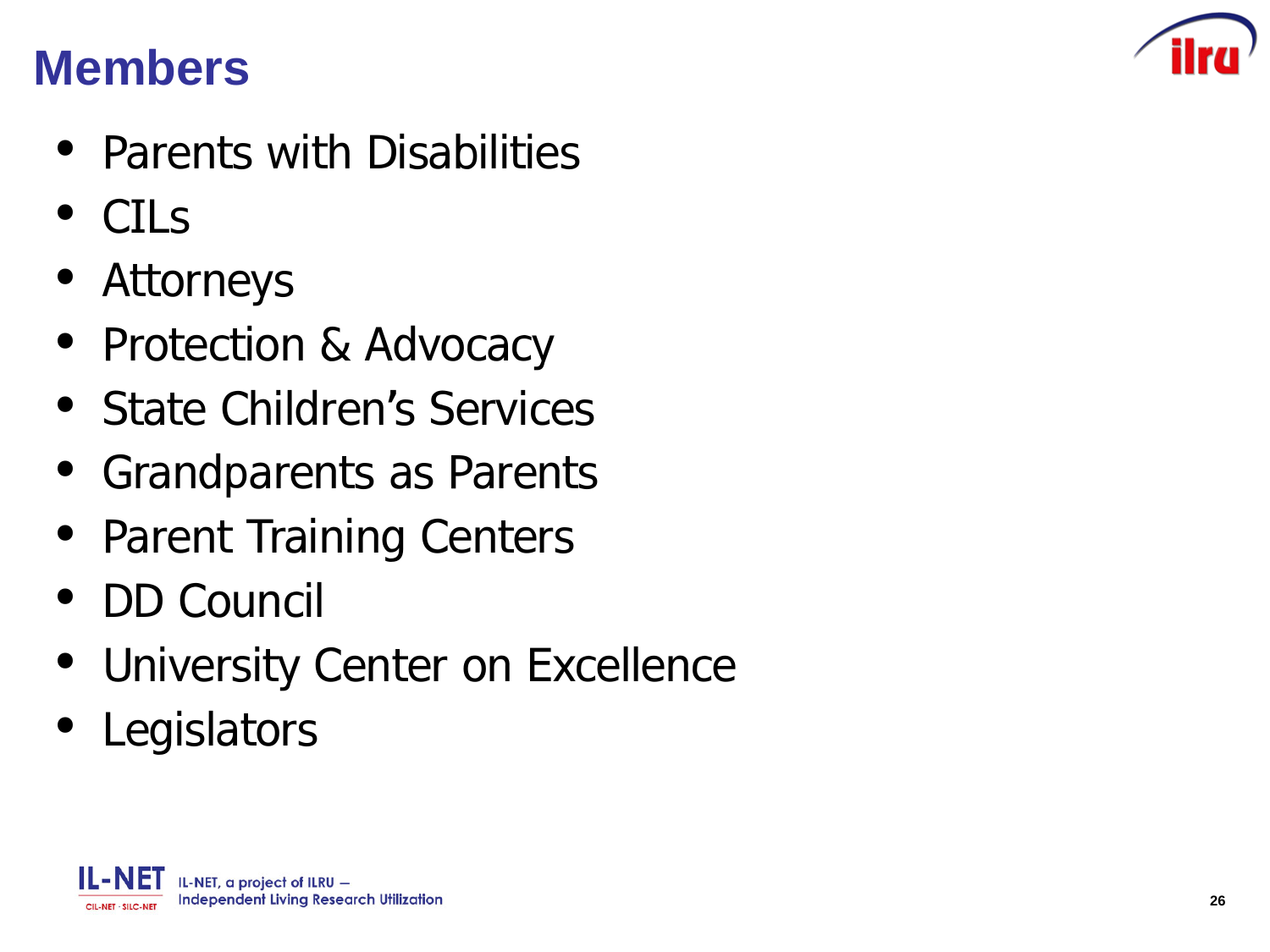

# Members
Parents with Disabilities
CILs
Attorneys
Protection & Advocacy
State Children’s Services
Grandparents as Parents
Parent Training Centers
DD Council
University Center on Excellence
Legislators